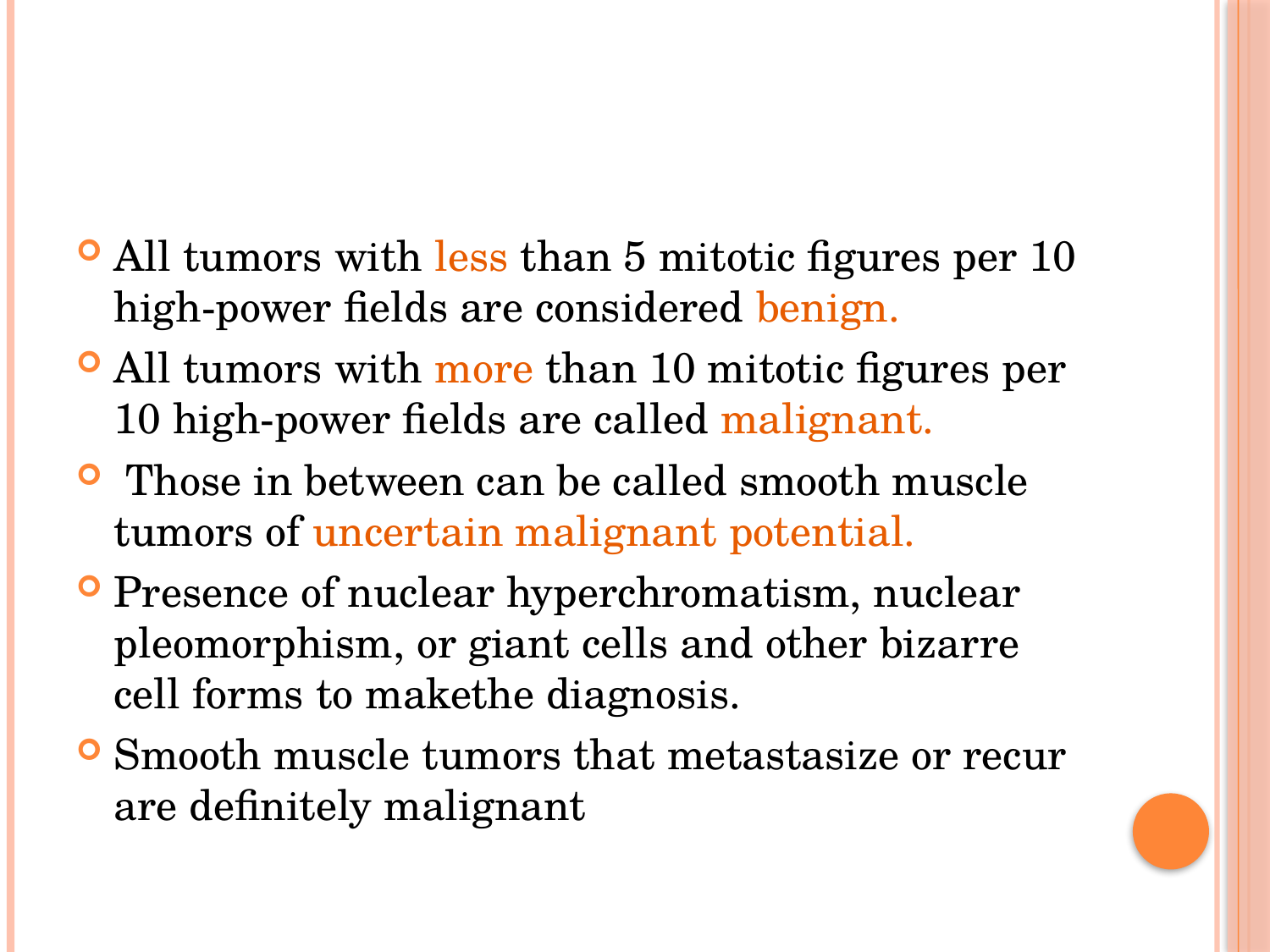

#
All tumors with less than 5 mitotic figures per 10 high-power fields are considered benign.
All tumors with more than 10 mitotic figures per 10 high-power fields are called malignant.
 Those in between can be called smooth muscle tumors of uncertain malignant potential.
Presence of nuclear hyperchromatism, nuclear pleomorphism, or giant cells and other bizarre cell forms to makethe diagnosis.
Smooth muscle tumors that metastasize or recur are definitely malignant